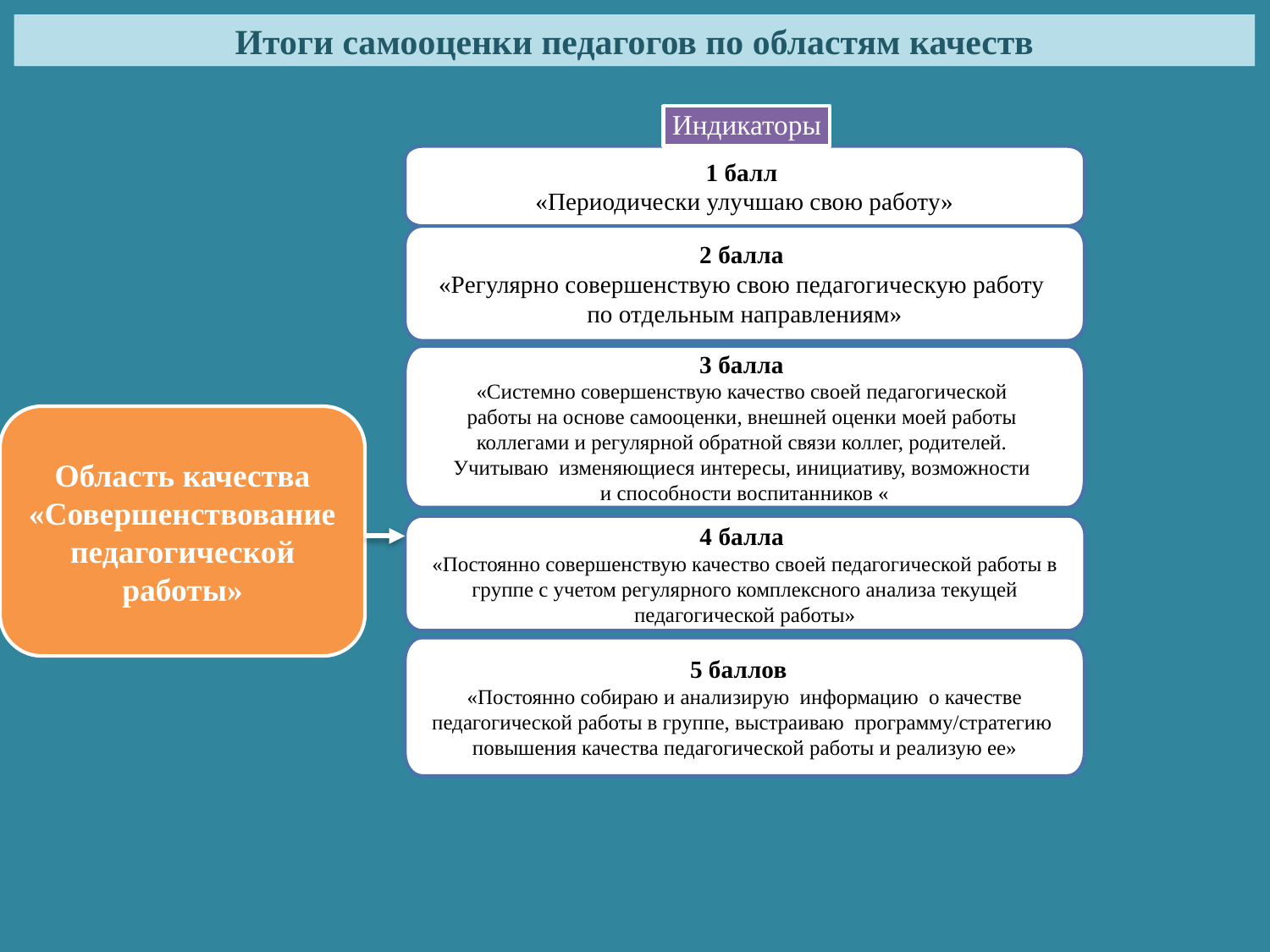

Итоги самооценки педагогов по областям качеств
Индикаторы
1 балл
«Периодически улучшаю свою работу»
2 балла
«Регулярно совершенствую свою педагогическую работу
по отдельным направлениям»
3 балла
«Системно совершенствую качество своей педагогической
работы на основе самооценки, внешней оценки моей работы
коллегами и регулярной обратной связи коллег, родителей.
Учитываю  изменяющиеся интересы, инициативу, возможности
и способности воспитанников «
4 балла
«Постоянно совершенствую качество своей педагогической работы в группе с учетом регулярного комплексного анализа текущей педагогической работы»
5 баллов
«Постоянно собираю и анализирую  информацию  о качестве педагогической работы в группе, выстраиваю  программу/стратегию  повышения качества педагогической работы и реализую ее»
Область качества «Совершенствование
педагогической
работы»